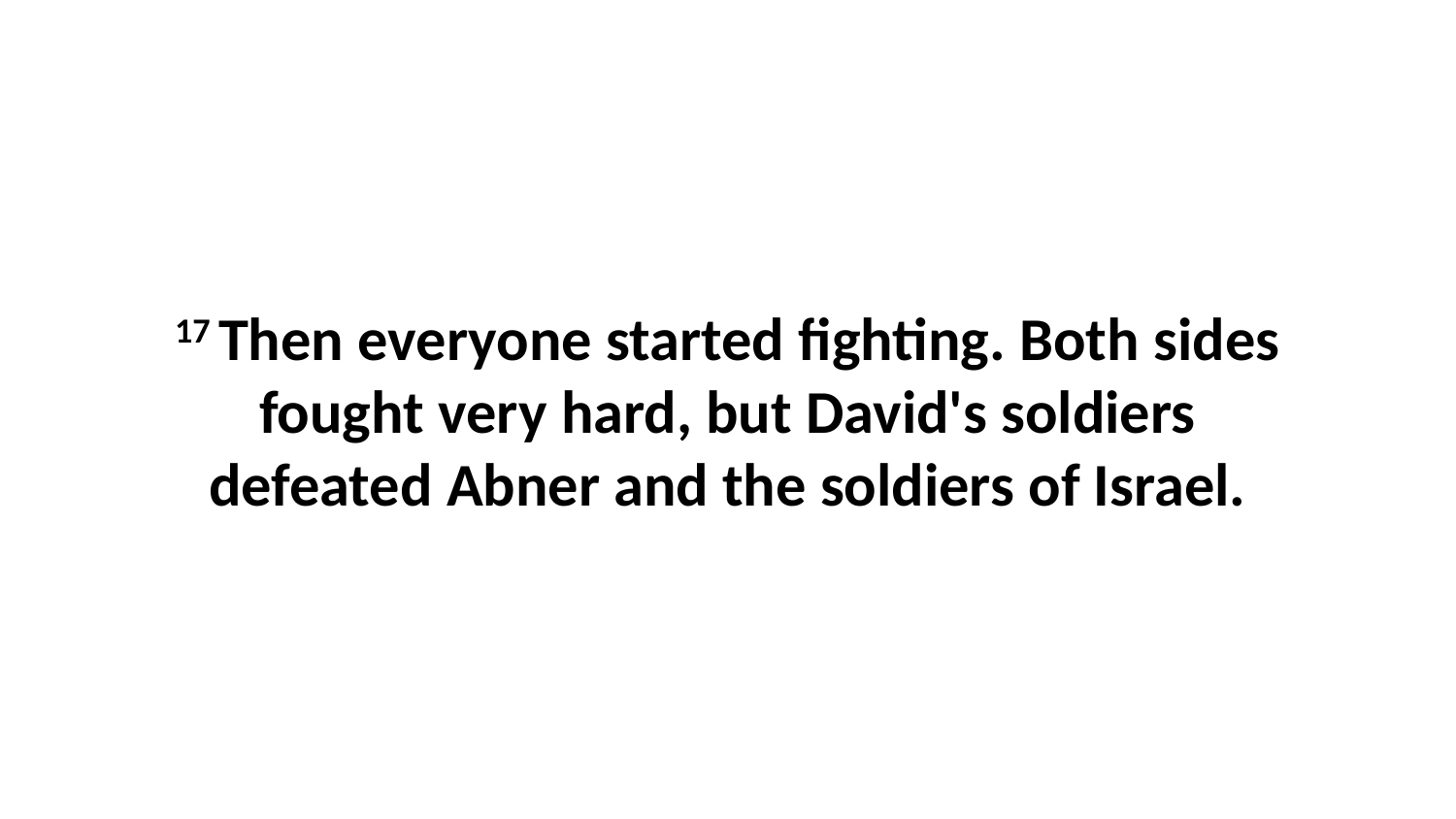

17 Then everyone started fighting. Both sides fought very hard, but David's soldiers defeated Abner and the soldiers of Israel.